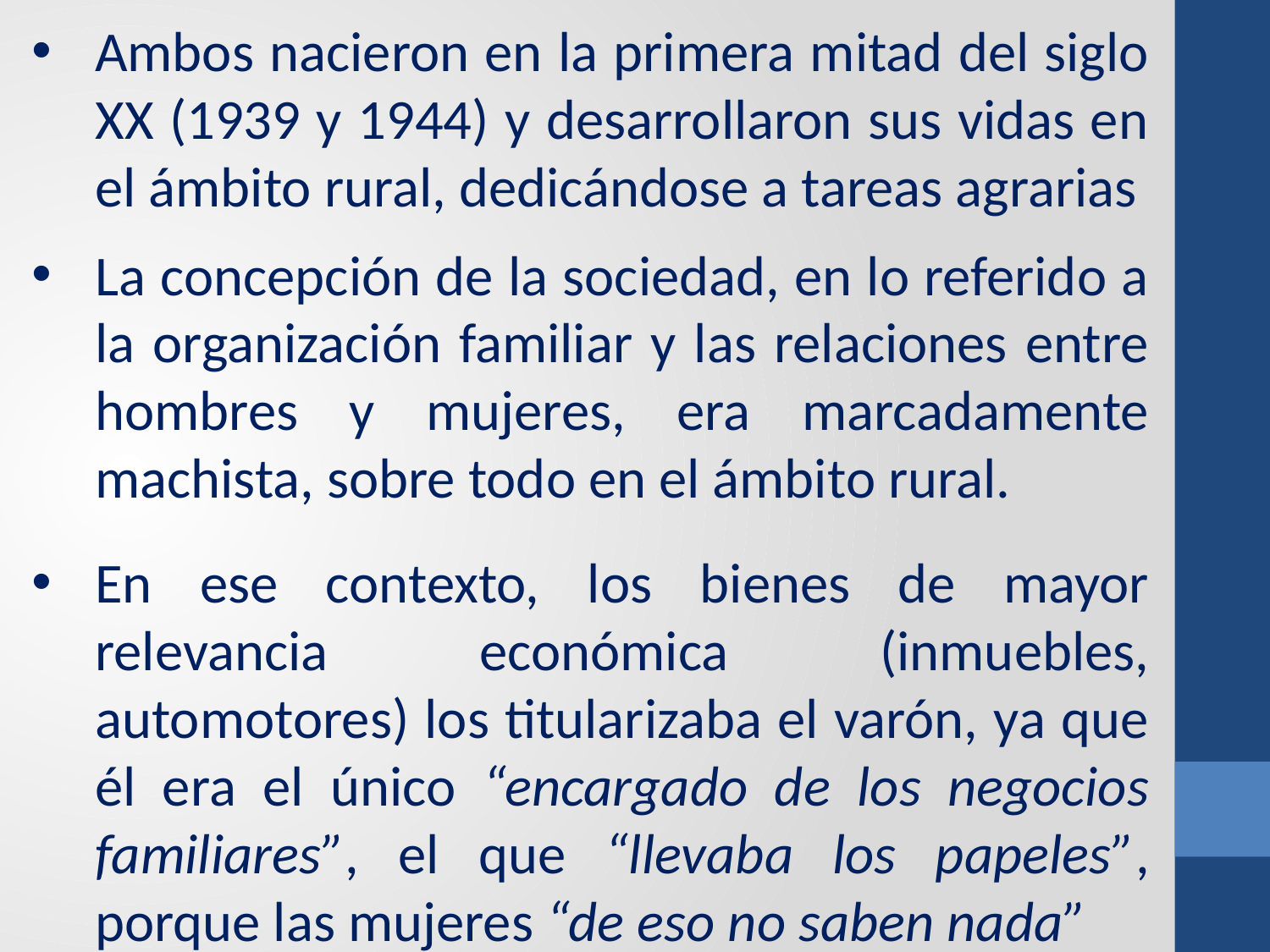

Ambos nacieron en la primera mitad del siglo XX (1939 y 1944) y desarrollaron sus vidas en el ámbito rural, dedicándose a tareas agrarias
La concepción de la sociedad, en lo referido a la organización familiar y las relaciones entre hombres y mujeres, era marcadamente machista, sobre todo en el ámbito rural.
En ese contexto, los bienes de mayor relevancia económica (inmuebles, automotores) los titularizaba el varón, ya que él era el único “encargado de los negocios familiares”, el que “llevaba los papeles”, porque las mujeres “de eso no saben nada”